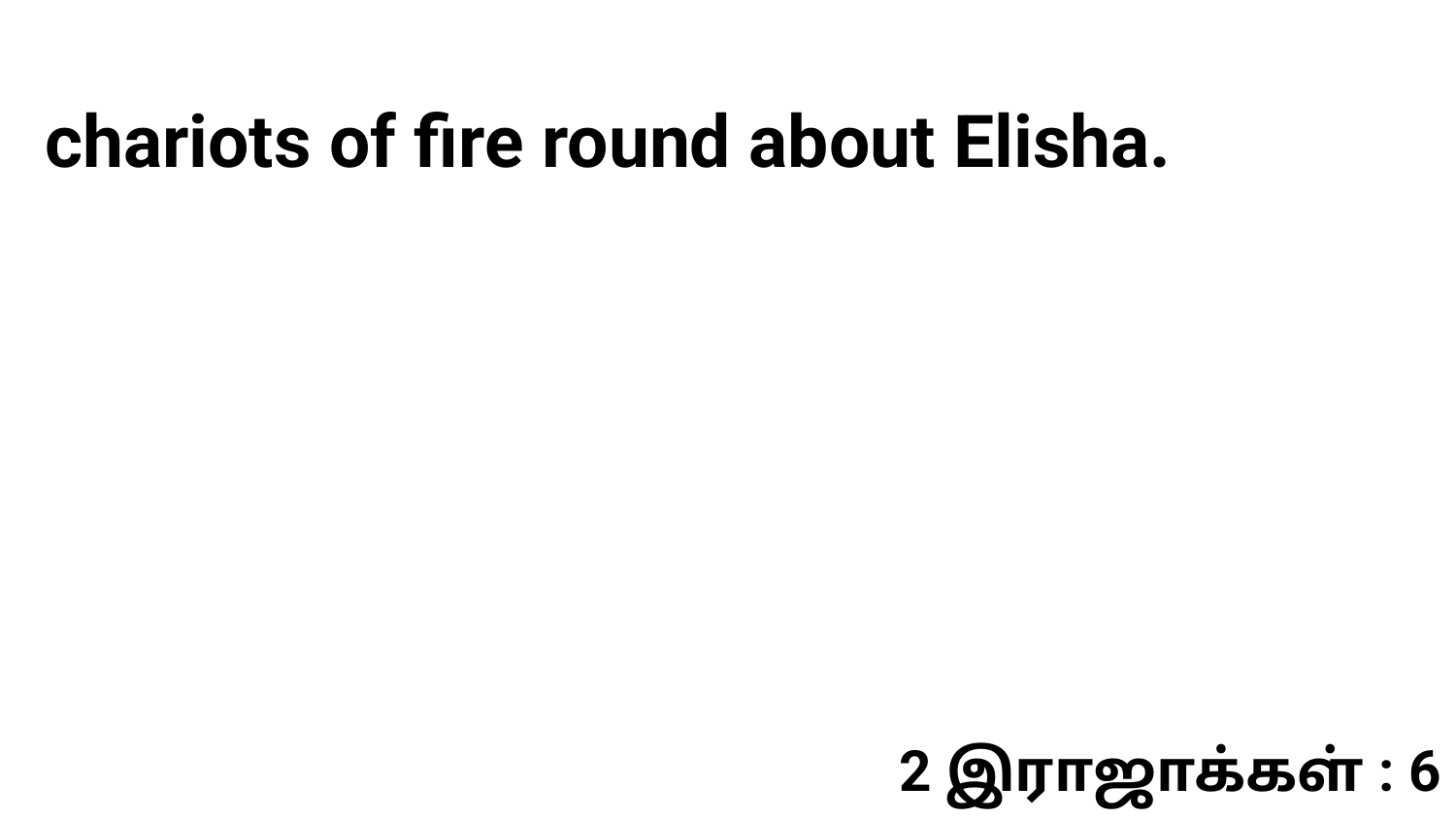

chariots of fire round about Elisha.
2 இராஜாக்கள் : 6